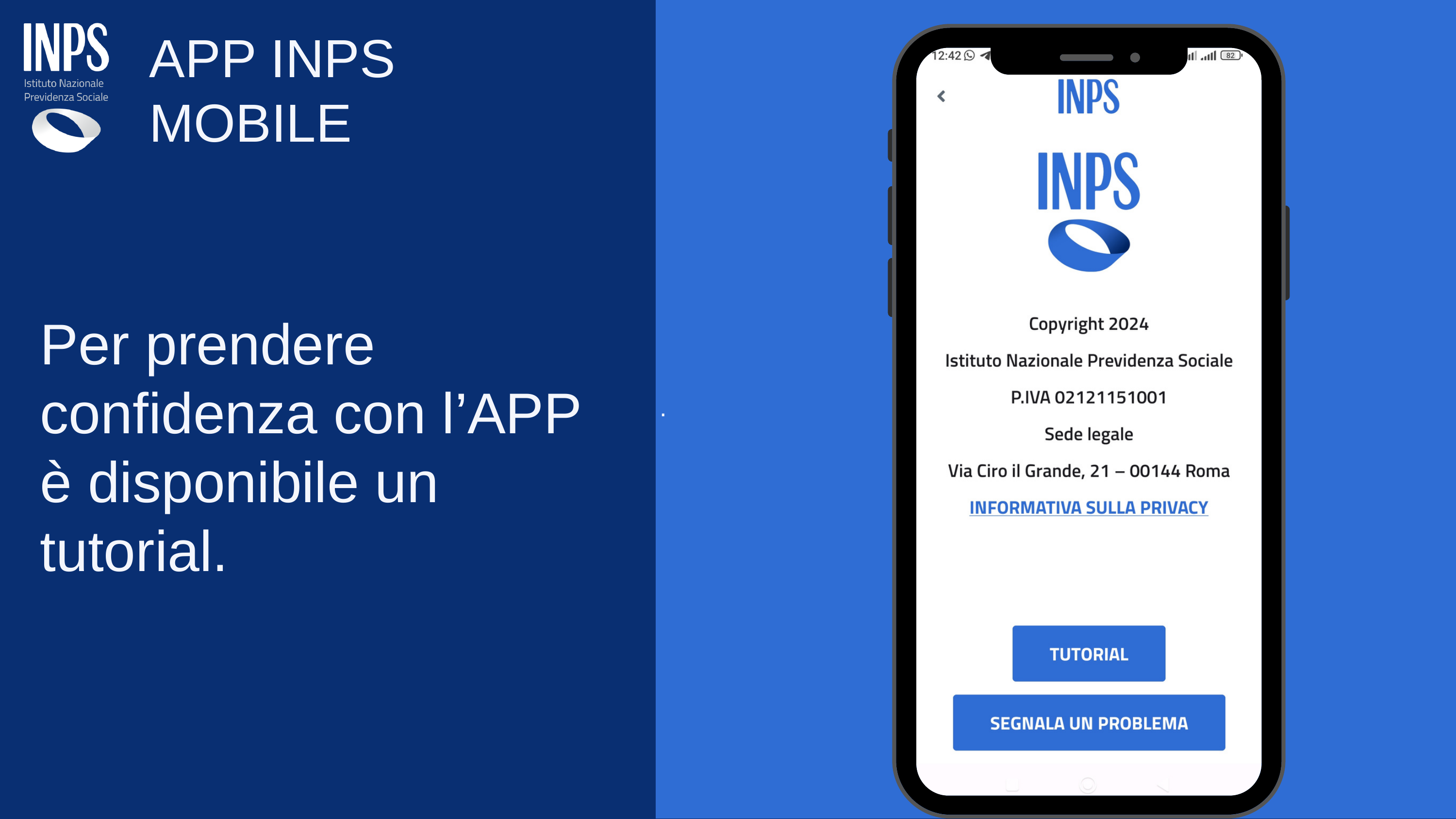

.
APP INPS MOBILE

Per prendere confidenza con l’APP è disponibile un tutorial.